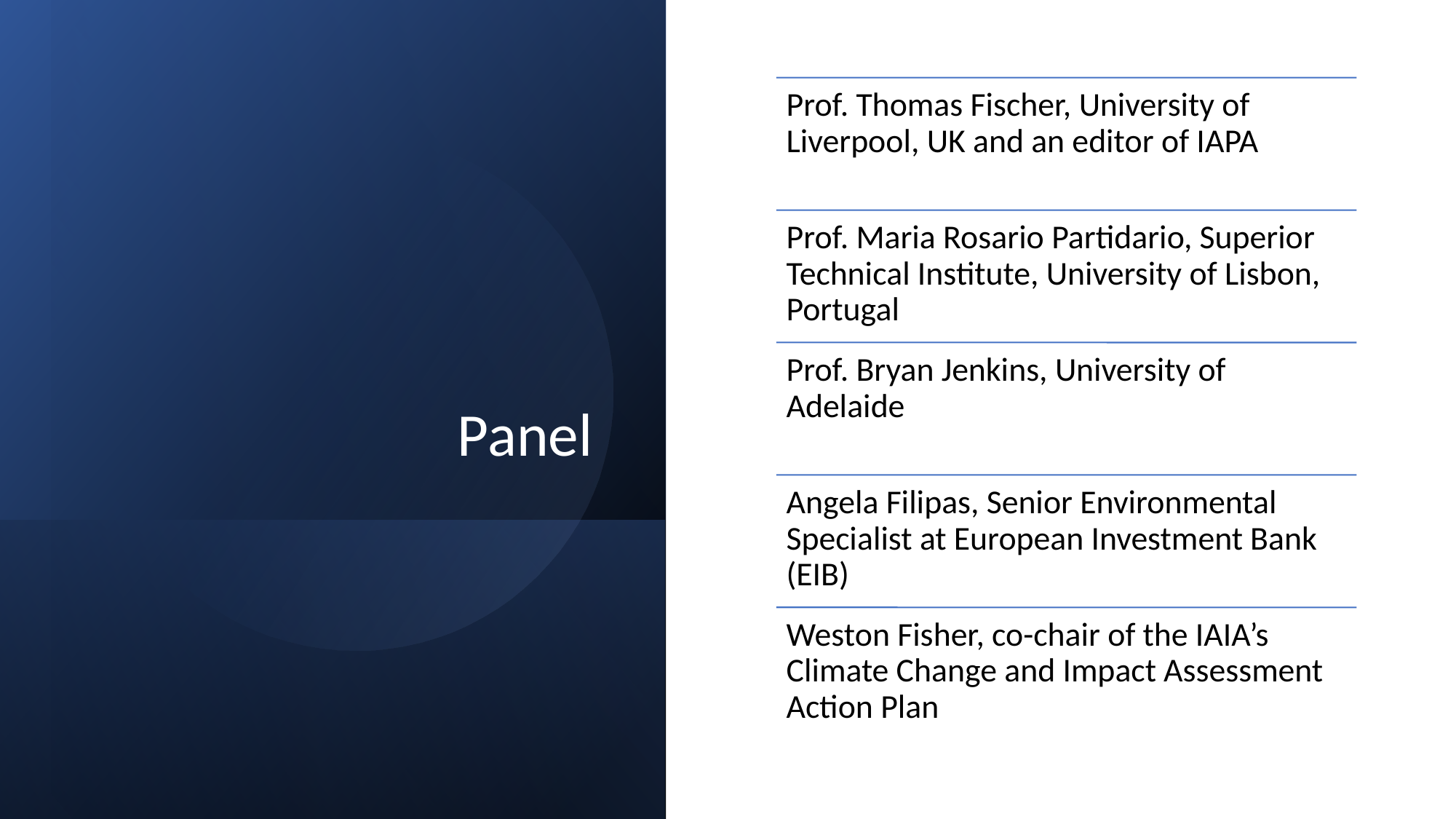

# Panel

Prof. Thomas Fischer, University of Liverpool, UK and an editor of IAPA
Prof. Maria Rosario Partidario, Superior Technical Institute, University of Lisbon, Portugal
Prof. Bryan Jenkins, University of Adelaide
Angela Filipas, Senior Environmental Specialist at European Investment Bank (EIB)
Weston Fisher, co-chair of the IAIA’s Climate Change and Impact Assessment Action Plan